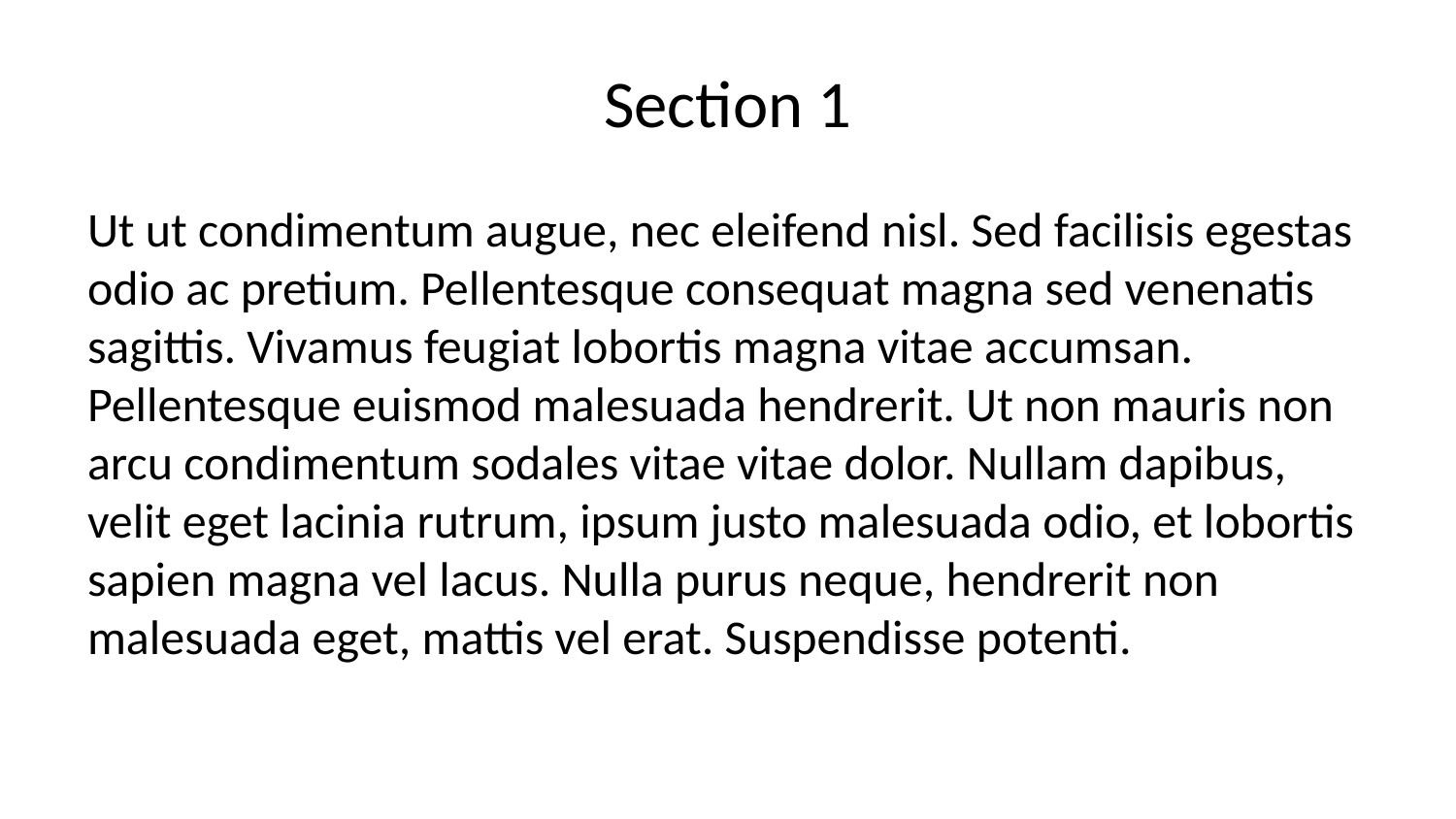

# Section 1
Ut ut condimentum augue, nec eleifend nisl. Sed facilisis egestas odio ac pretium. Pellentesque consequat magna sed venenatis sagittis. Vivamus feugiat lobortis magna vitae accumsan. Pellentesque euismod malesuada hendrerit. Ut non mauris non arcu condimentum sodales vitae vitae dolor. Nullam dapibus, velit eget lacinia rutrum, ipsum justo malesuada odio, et lobortis sapien magna vel lacus. Nulla purus neque, hendrerit non malesuada eget, mattis vel erat. Suspendisse potenti.